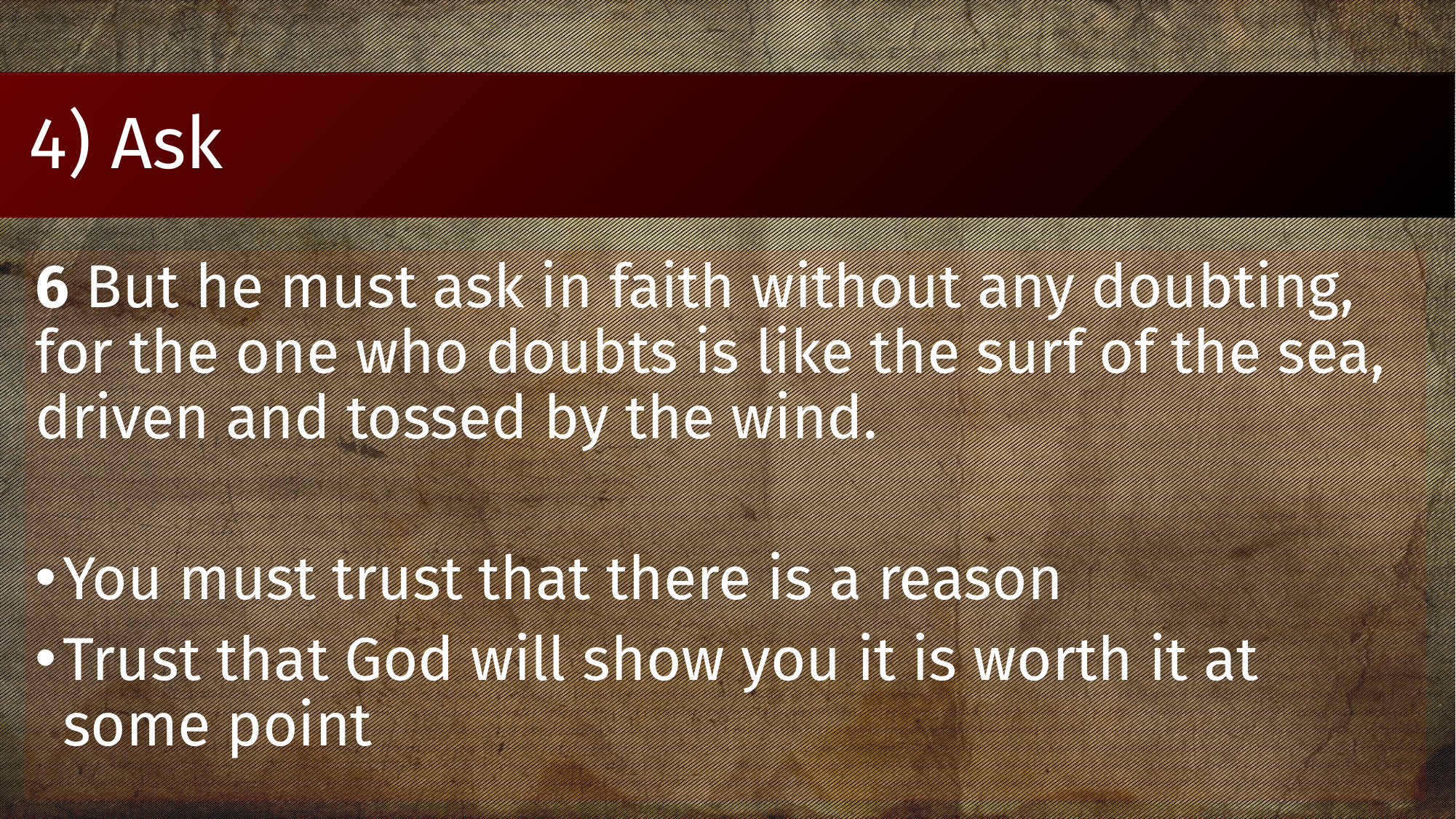

# 4) Ask
6 But he must ask in faith without any doubting, for the one who doubts is like the surf of the sea, driven and tossed by the wind.

You must trust that there is a reason
Trust that God will show you it is worth it at some point